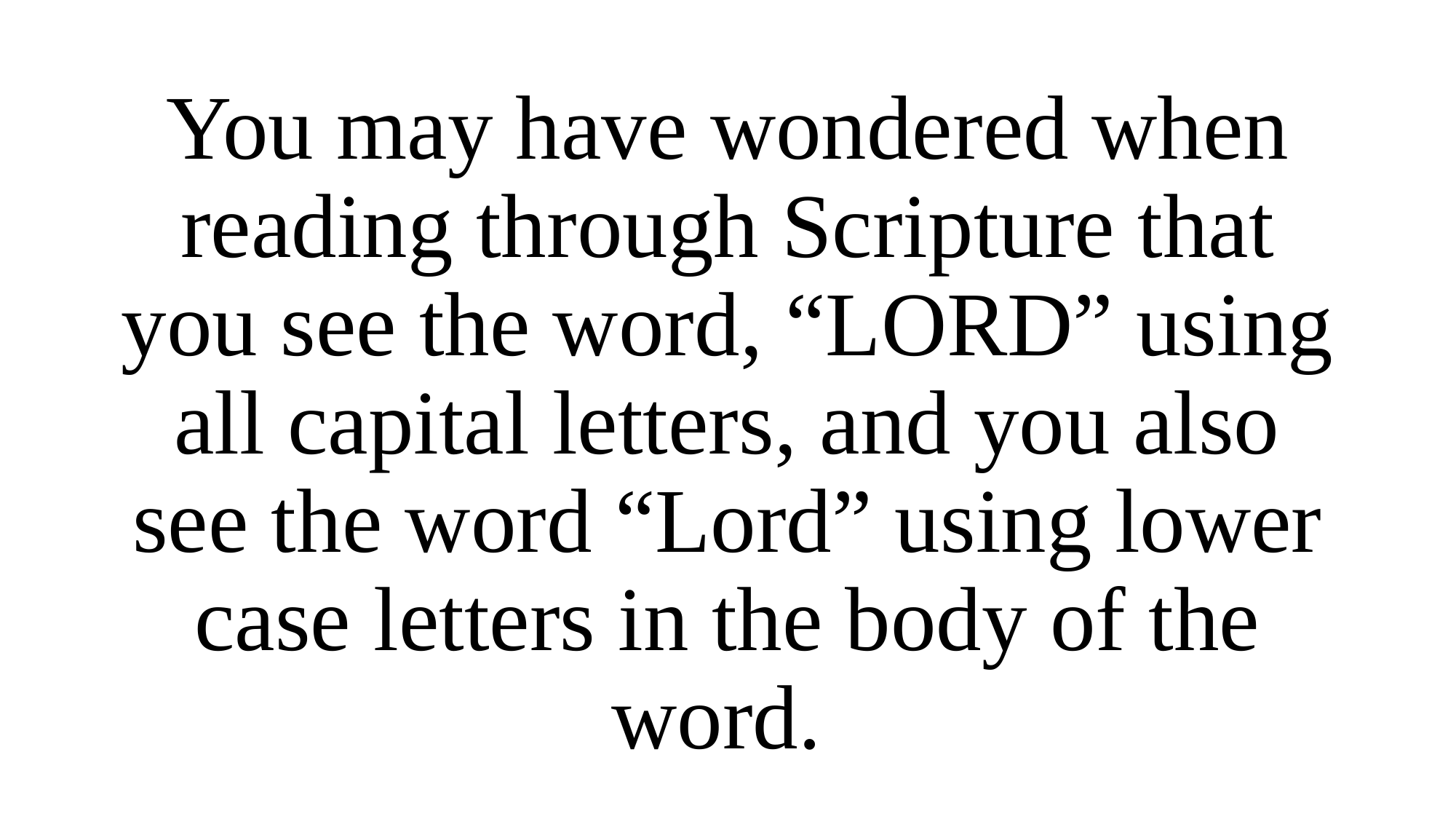

You may have wondered when reading through Scripture that you see the word, “LORD” using all capital letters, and you also see the word “Lord” using lower case letters in the body of the word.